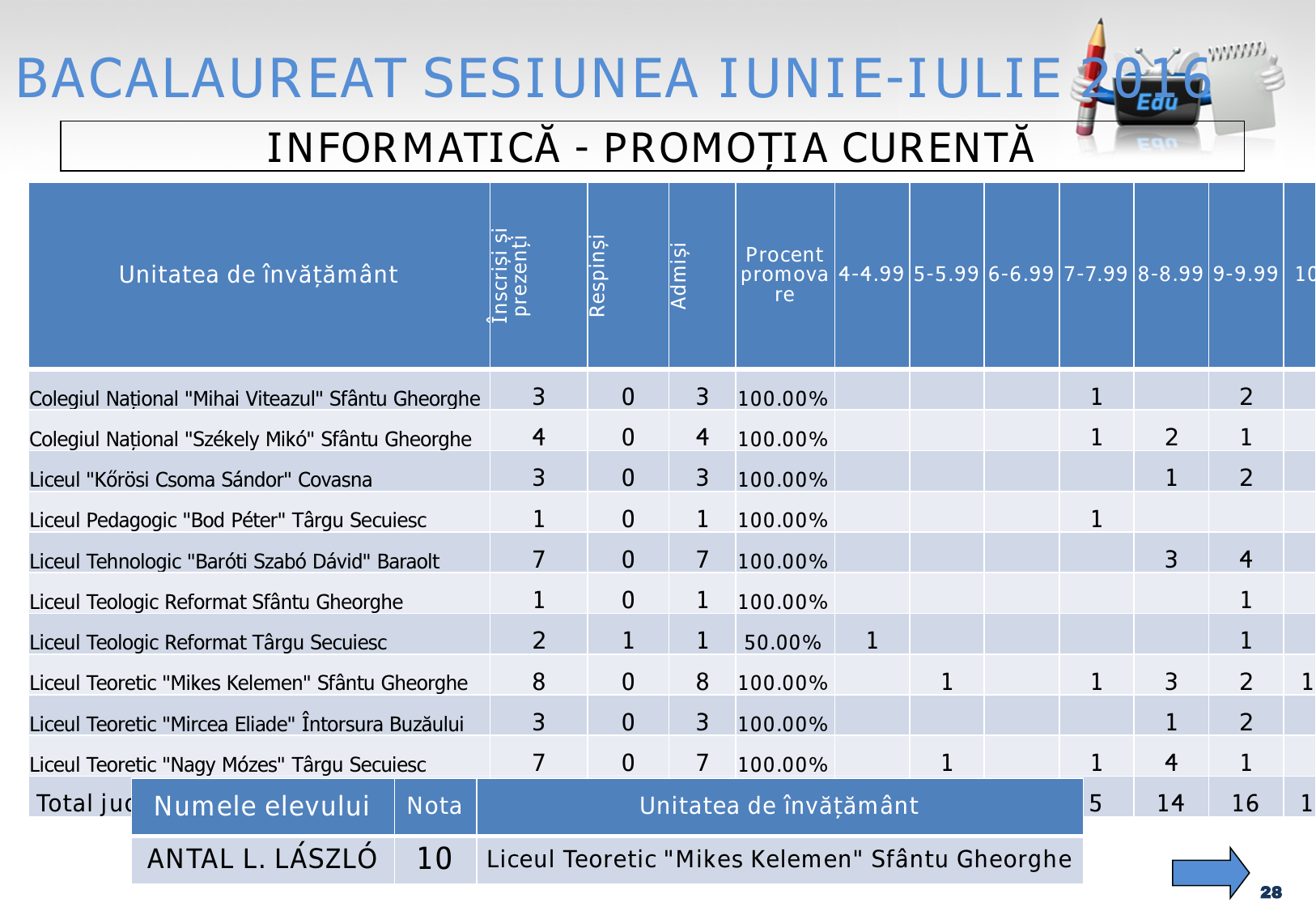

# BACALAUREAT SESIUNEA IUNIE-IULIE 2016
INFORMATICĂ - PROMOȚIA CURENTĂ
| Unitatea de învățământ | Înscriși și prezenți | Respinși | Admiși | Procent promovare | 4-4.99 | 5-5.99 | 6-6.99 | 7-7.99 | 8-8.99 | 9-9.99 | 10 |
| --- | --- | --- | --- | --- | --- | --- | --- | --- | --- | --- | --- |
| Colegiul Național "Mihai Viteazul" Sfântu Gheorghe | 3 | 0 | 3 | 100.00% |  |  |  | 1 |  | 2 |  |
| Colegiul Național "Székely Mikó" Sfântu Gheorghe | 4 | 0 | 4 | 100.00% |  |  |  | 1 | 2 | 1 |  |
| Liceul "Kőrösi Csoma Sándor" Covasna | 3 | 0 | 3 | 100.00% |  |  |  |  | 1 | 2 |  |
| Liceul Pedagogic "Bod Péter" Târgu Secuiesc | 1 | 0 | 1 | 100.00% |  |  |  | 1 |  |  |  |
| Liceul Tehnologic "Baróti Szabó Dávid" Baraolt | 7 | 0 | 7 | 100.00% |  |  |  |  | 3 | 4 |  |
| Liceul Teologic Reformat Sfântu Gheorghe | 1 | 0 | 1 | 100.00% |  |  |  |  |  | 1 |  |
| Liceul Teologic Reformat Târgu Secuiesc | 2 | 1 | 1 | 50.00% | 1 |  |  |  |  | 1 |  |
| Liceul Teoretic "Mikes Kelemen" Sfântu Gheorghe | 8 | 0 | 8 | 100.00% |  | 1 |  | 1 | 3 | 2 | 1 |
| Liceul Teoretic "Mircea Eliade" Întorsura Buzăului | 3 | 0 | 3 | 100.00% |  |  |  |  | 1 | 2 |  |
| Liceul Teoretic "Nagy Mózes" Târgu Secuiesc | 7 | 0 | 7 | 100.00% |  | 1 |  | 1 | 4 | 1 |  |
| Total județ | 39 | 1 | 38 | 97.44% | 1 | 2 | 0 | 5 | 14 | 16 | 1 |
| Numele elevului | Nota | Unitatea de învățământ |
| --- | --- | --- |
| ANTAL L. LÁSZLÓ | 10 | Liceul Teoretic "Mikes Kelemen" Sfântu Gheorghe |

28